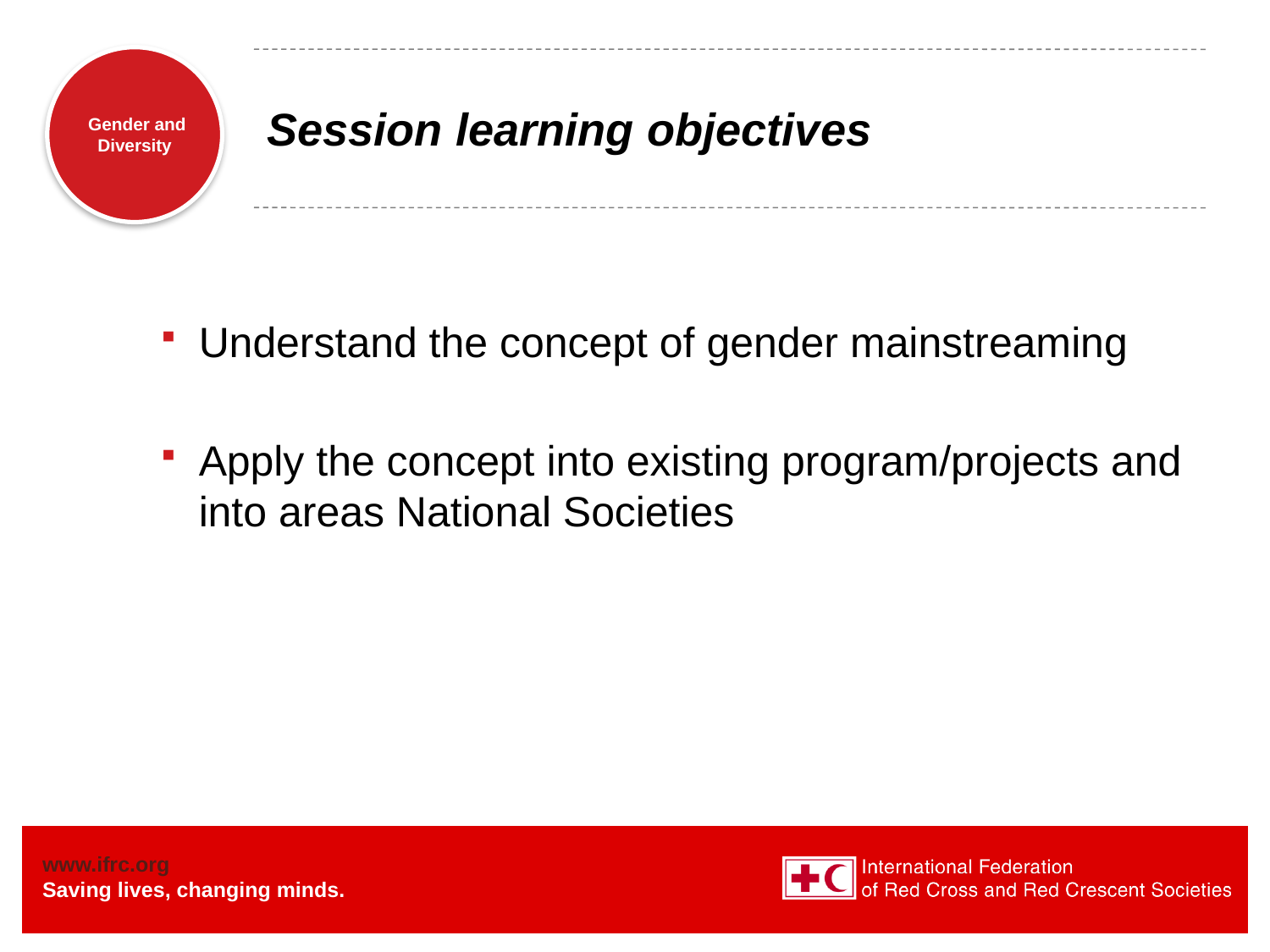

# Session learning objectives

Understand the concept of gender mainstreaming

Apply the concept into existing program/projects and into areas National Societies